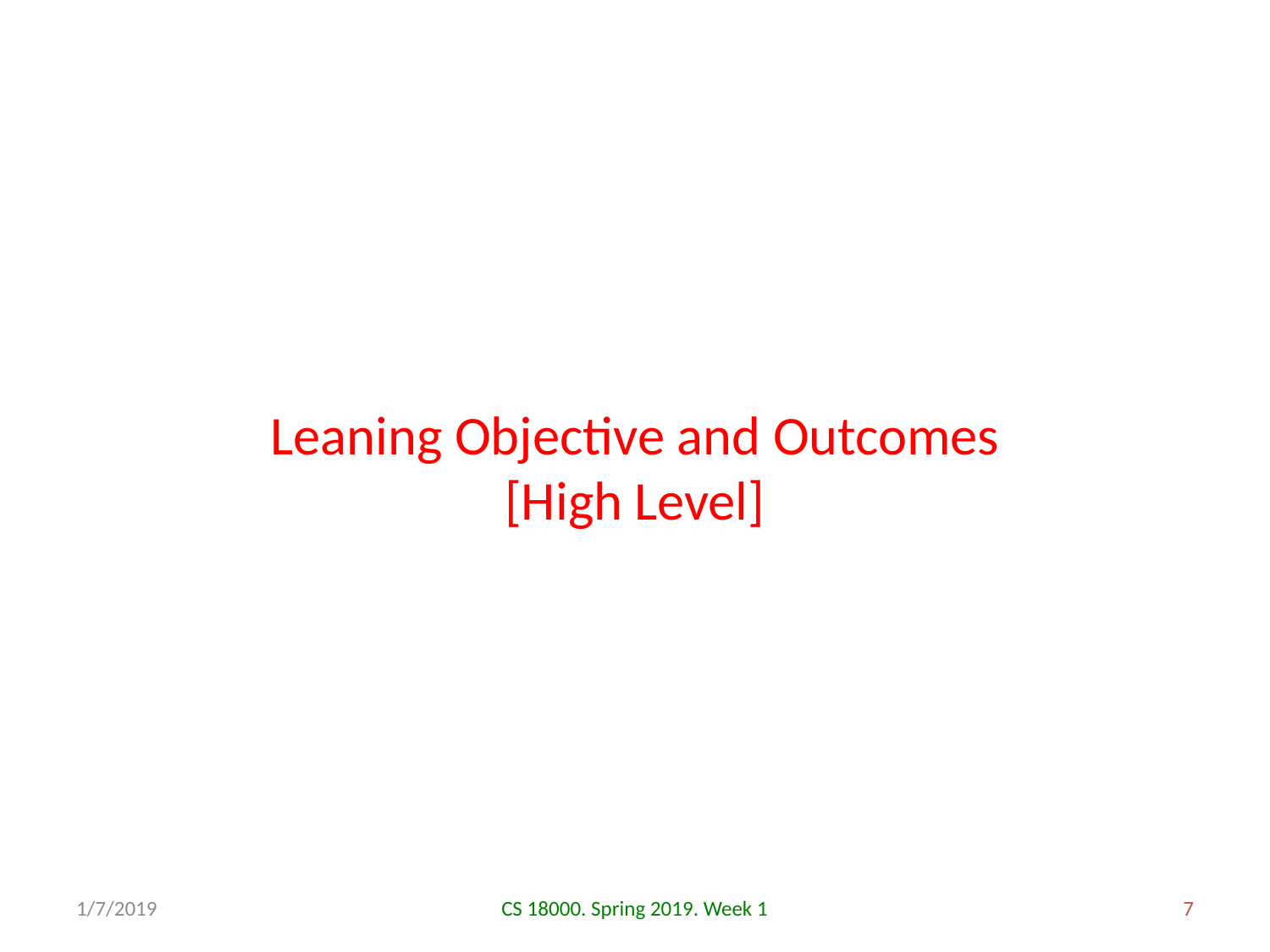

Leaning Objective and Outcomes
[High Level]

1/7/2019
CS 18000. Spring 2019. Week 1
7